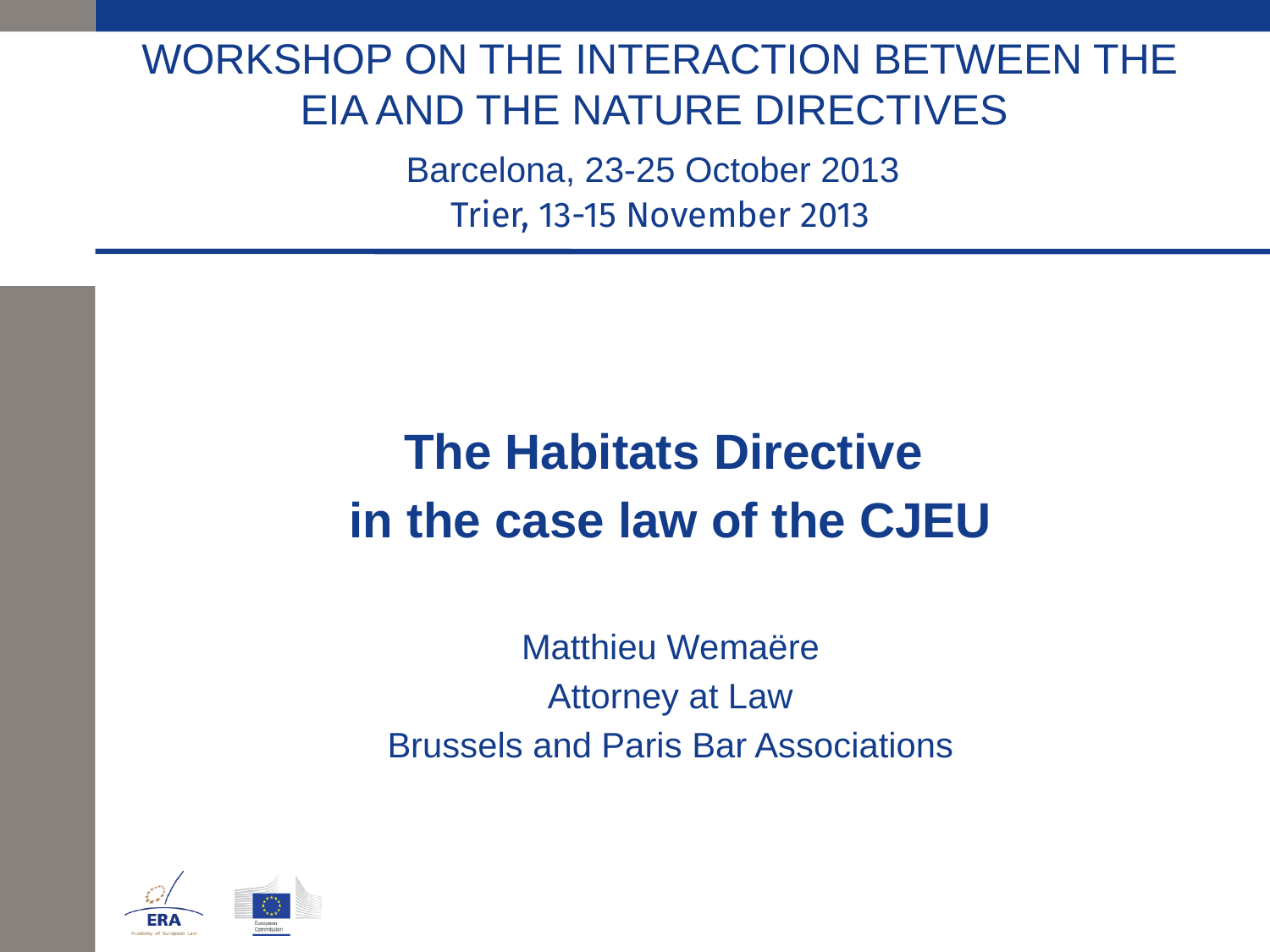

# WORKSHOP ON THE INTERACTION BETWEEN THE EIA AND THE NATURE DIRECTIVES Barcelona, 23-25 October 2013 Trier, 13-15 November 2013

The Habitats Directive
in the case law of the CJEU

Matthieu Wemaëre
Attorney at Law
Brussels and Paris Bar Associations